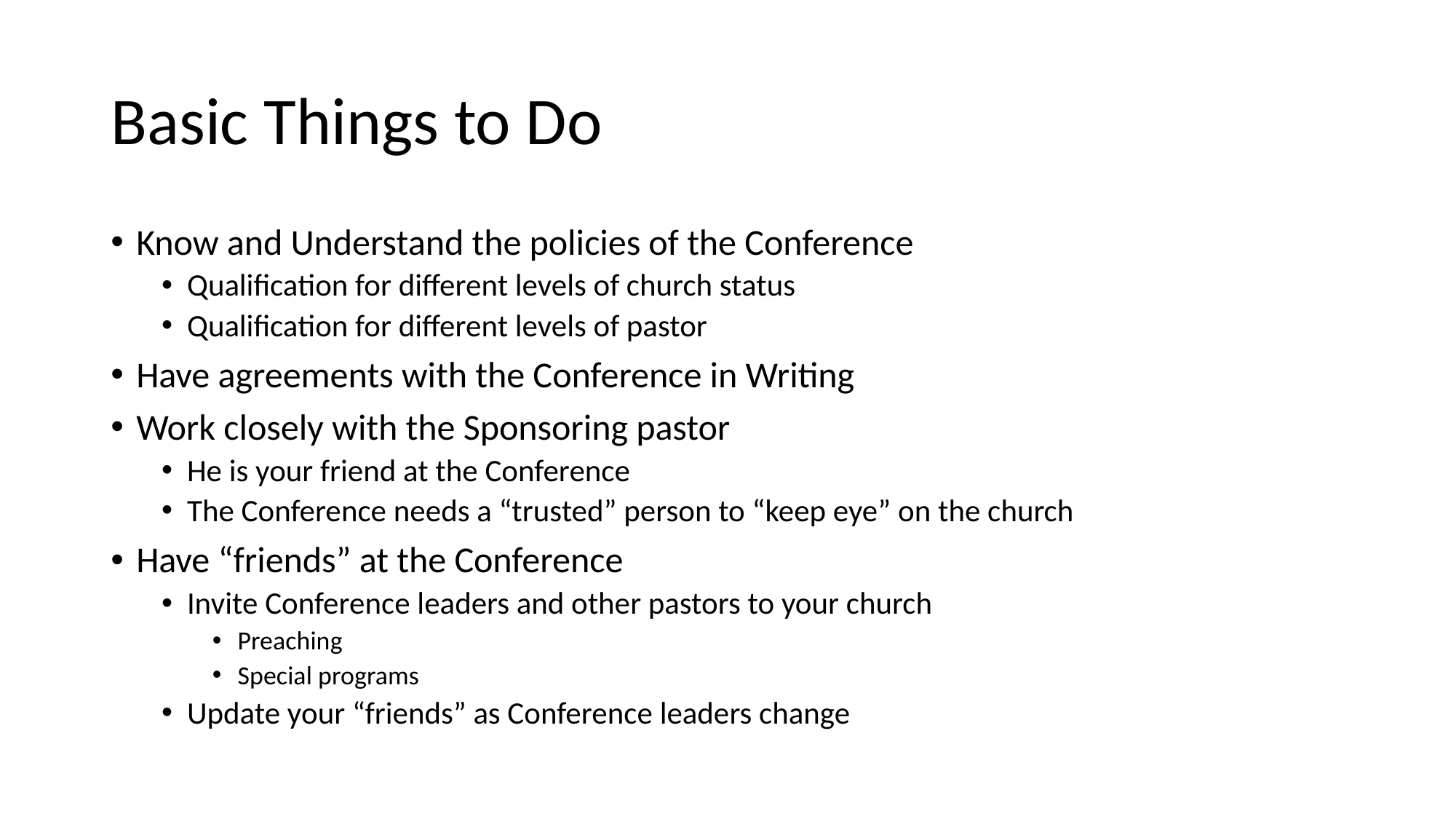

# Basic Things to Do
Know and Understand the policies of the Conference
Qualification for different levels of church status
Qualification for different levels of pastor
Have agreements with the Conference in Writing
Work closely with the Sponsoring pastor
He is your friend at the Conference
The Conference needs a “trusted” person to “keep eye” on the church
Have “friends” at the Conference
Invite Conference leaders and other pastors to your church
Preaching
Special programs
Update your “friends” as Conference leaders change